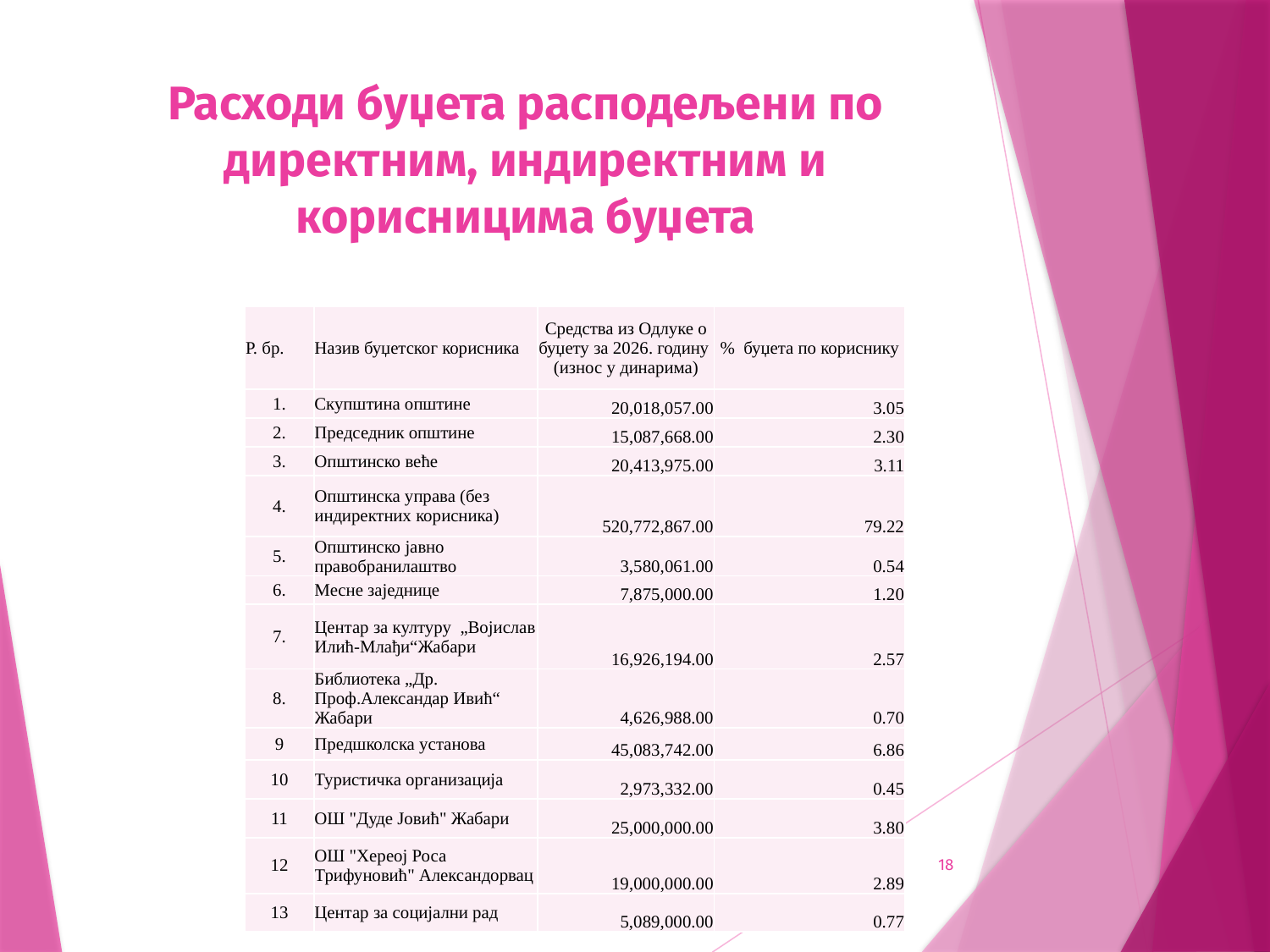

# Расходи буџета расподељени по директним, индиректним и корисницима буџета
| Р. бр. | Назив буџетског корисника | Средства из Одлуке о буџету за 2026. годину (износ у динарима) | % буџета по кориснику |
| --- | --- | --- | --- |
| 1. | Скупштина општине | 20,018,057.00 | 3.05 |
| 2. | Председник општине | 15,087,668.00 | 2.30 |
| 3. | Општинско веће | 20,413,975.00 | 3.11 |
| 4. | Општинска управа (без индиректних корисника) | 520,772,867.00 | 79.22 |
| 5. | Општинско јавно правобранилаштво | 3,580,061.00 | 0.54 |
| 6. | Месне заједнице | 7,875,000.00 | 1.20 |
| 7. | Центар за културу „Војислав Илић-Млађи“Жабари | 16,926,194.00 | 2.57 |
| 8. | Библиотека „Др. Проф.Александар Ивић“ Жабари | 4,626,988.00 | 0.70 |
| 9 | Предшколска установа | 45,083,742.00 | 6.86 |
| 10 | Туристичка организација | 2,973,332.00 | 0.45 |
| 11 | ОШ "Дуде Јовић" Жабари | 25,000,000.00 | 3.80 |
| 12 | ОШ "Хереој Роса Трифуновић" Александорвац | 19,000,000.00 | 2.89 |
| 13 | Центар за социјални рад | 5,089,000.00 | 0.77 |
18